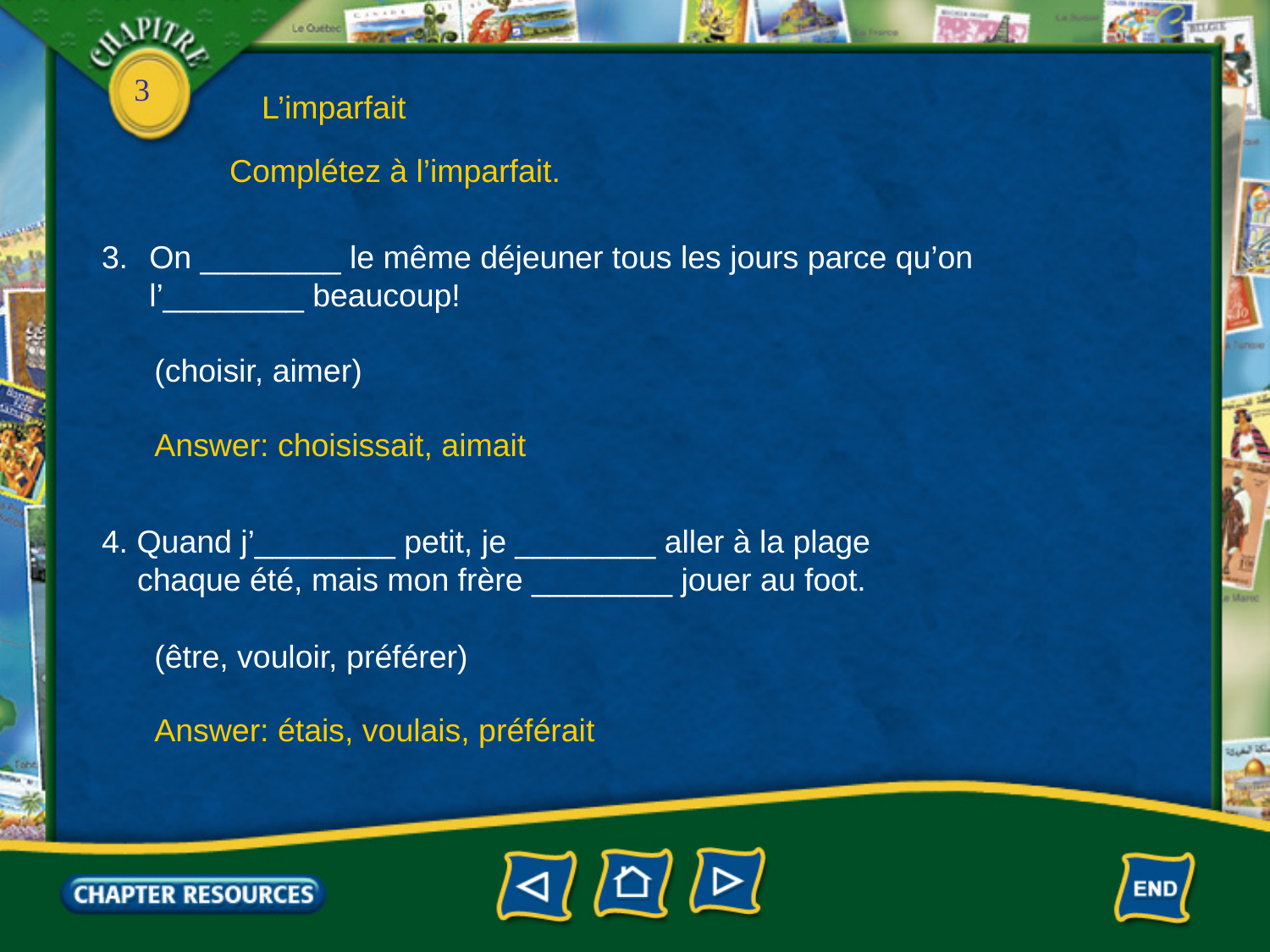

L’imparfait
Complétez à l’imparfait.
3.	On ________ le même déjeuner tous les jours parce qu’on l’________ beaucoup!
(choisir, aimer)
Answer: choisissait, aimait
4. Quand j’________ petit, je ________ aller à la plage
    chaque été, mais mon frère ________ jouer au foot.
(être, vouloir, préférer)
Answer: étais, voulais, préférait